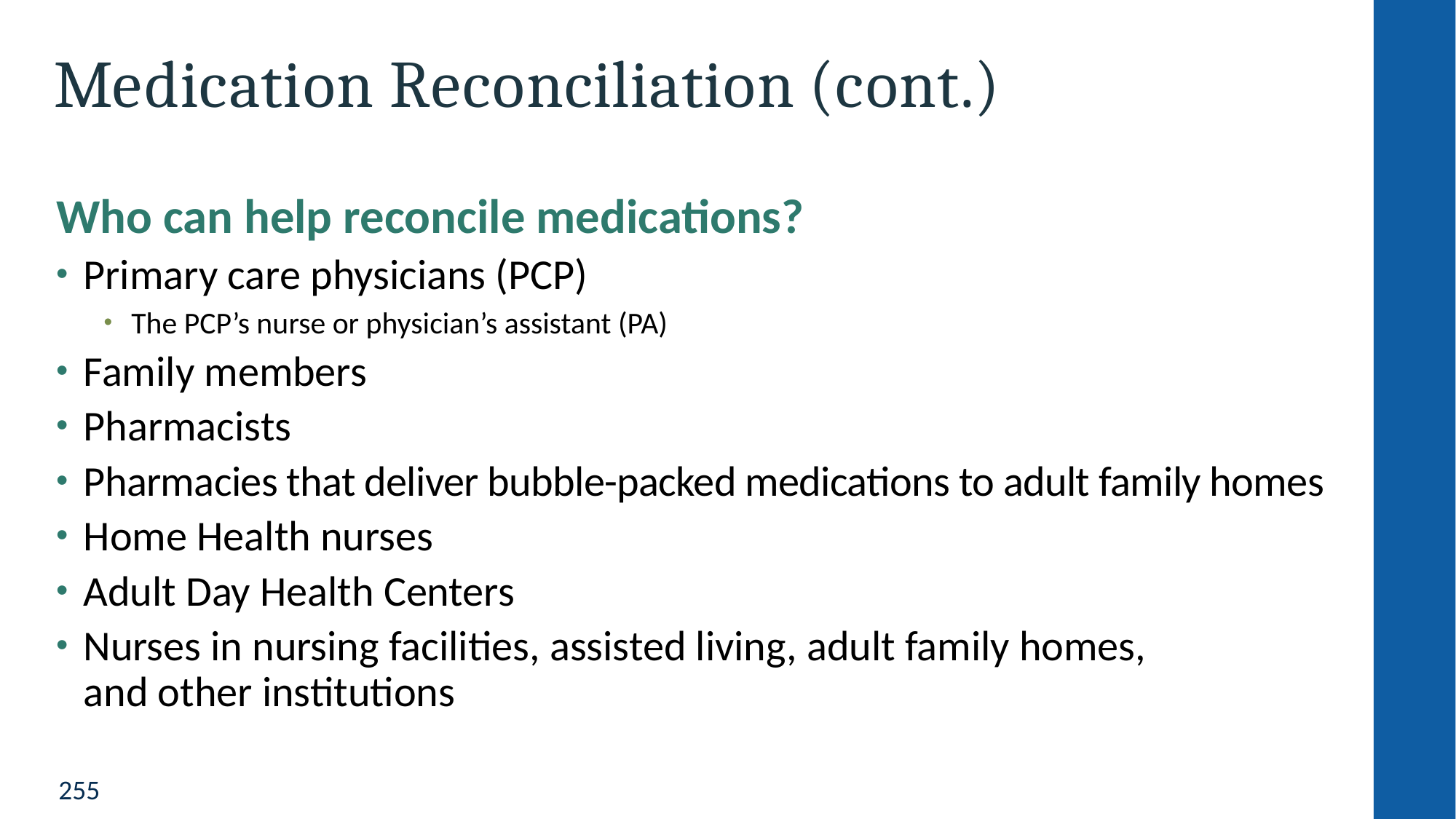

# Medication Reconciliation (cont.)
Who can help reconcile medications?
Primary care physicians (PCP)
The PCP’s nurse or physician’s assistant (PA)
Family members
Pharmacists
Pharmacies that deliver bubble-packed medications to adult family homes
Home Health nurses
Adult Day Health Centers
Nurses in nursing facilities, assisted living, adult family homes,
and other institutions